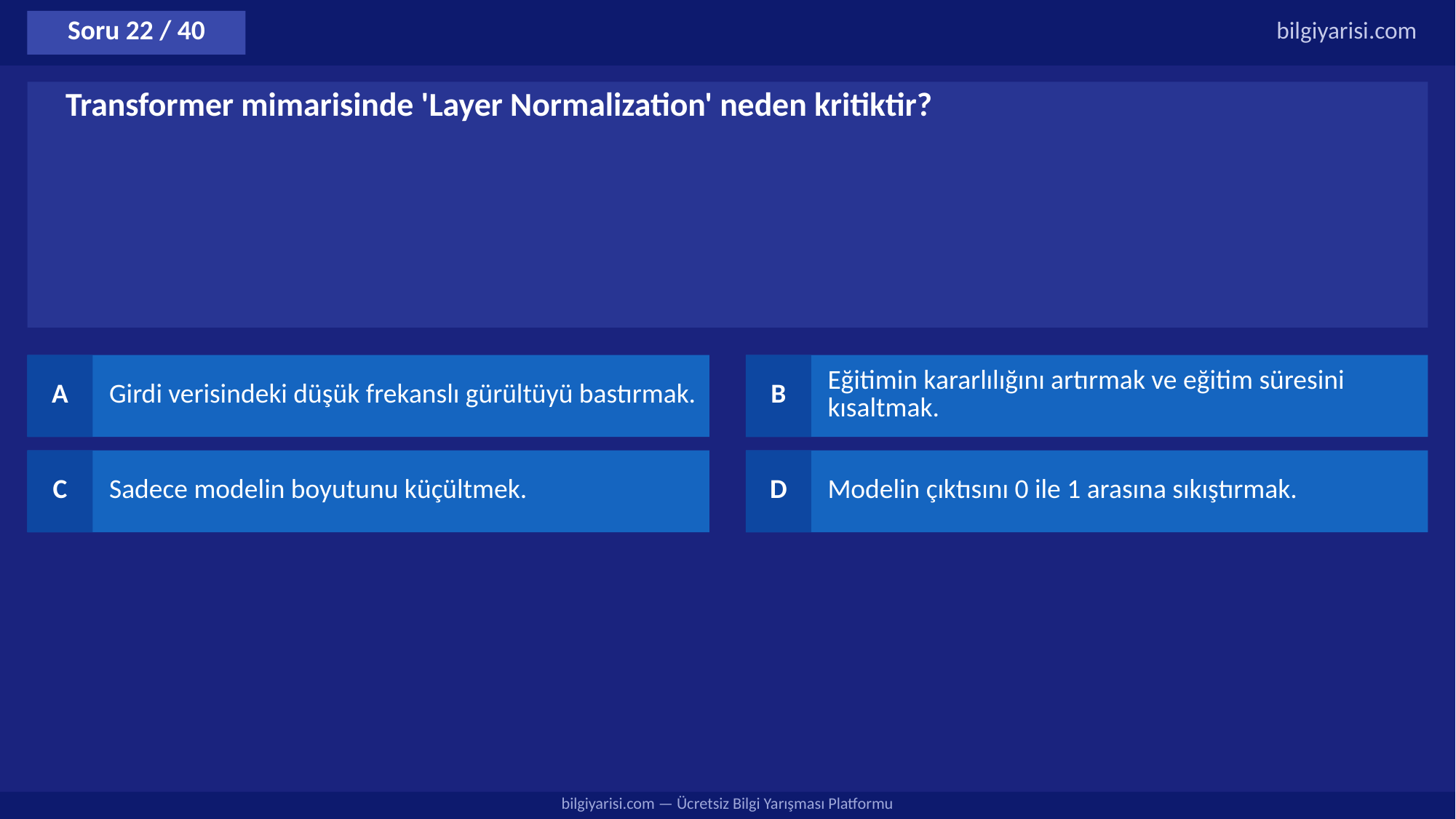

Soru 22 / 40
bilgiyarisi.com

Transformer mimarisinde 'Layer Normalization' neden kritiktir?

A
Girdi verisindeki düşük frekanslı gürültüyü bastırmak.

B
Eğitimin kararlılığını artırmak ve eğitim süresini kısaltmak.

C
Sadece modelin boyutunu küçültmek.

D
Modelin çıktısını 0 ile 1 arasına sıkıştırmak.
bilgiyarisi.com — Ücretsiz Bilgi Yarışması Platformu